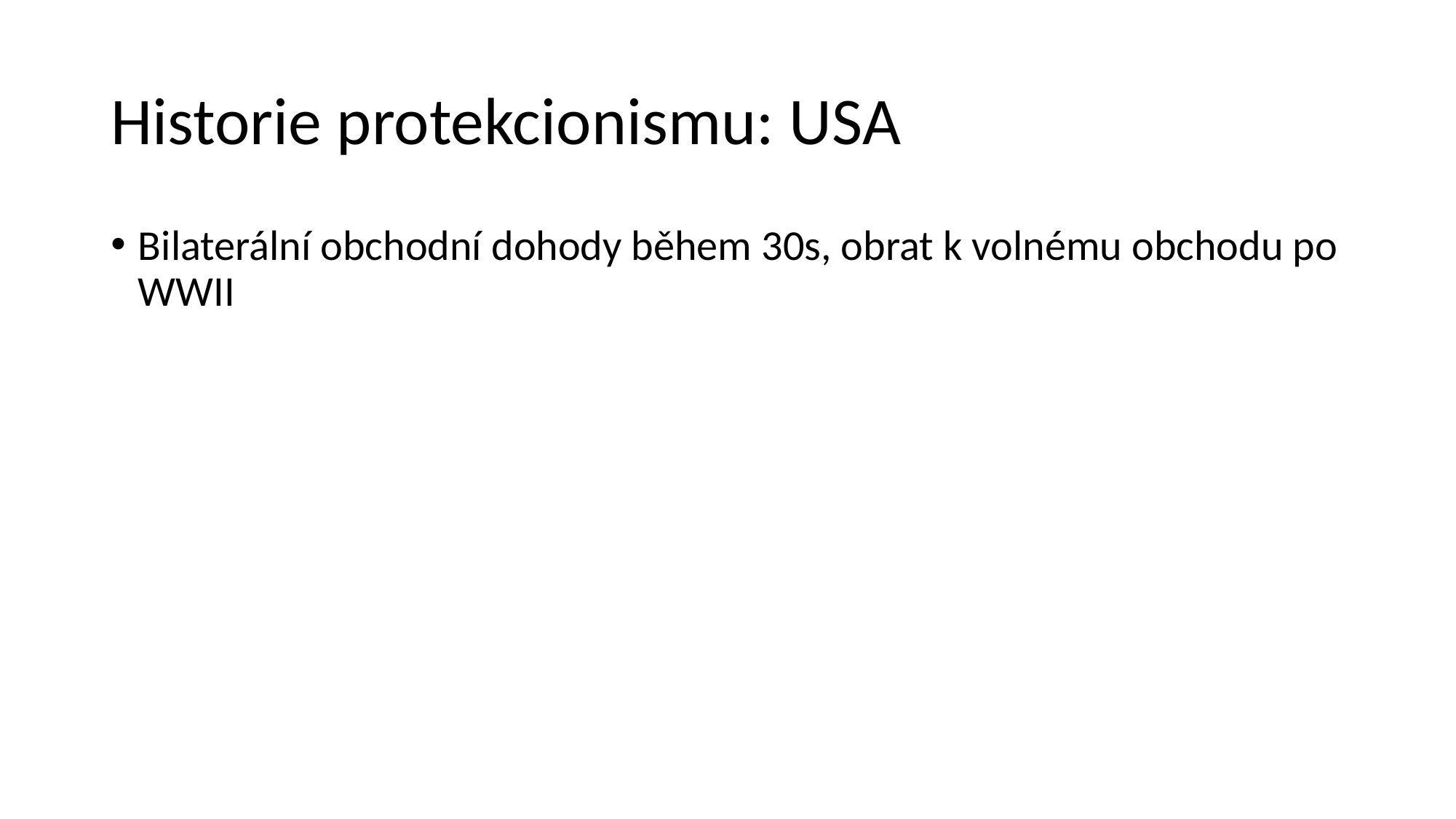

# Historie protekcionismu: USA
Bilaterální obchodní dohody během 30s, obrat k volnému obchodu po WWII